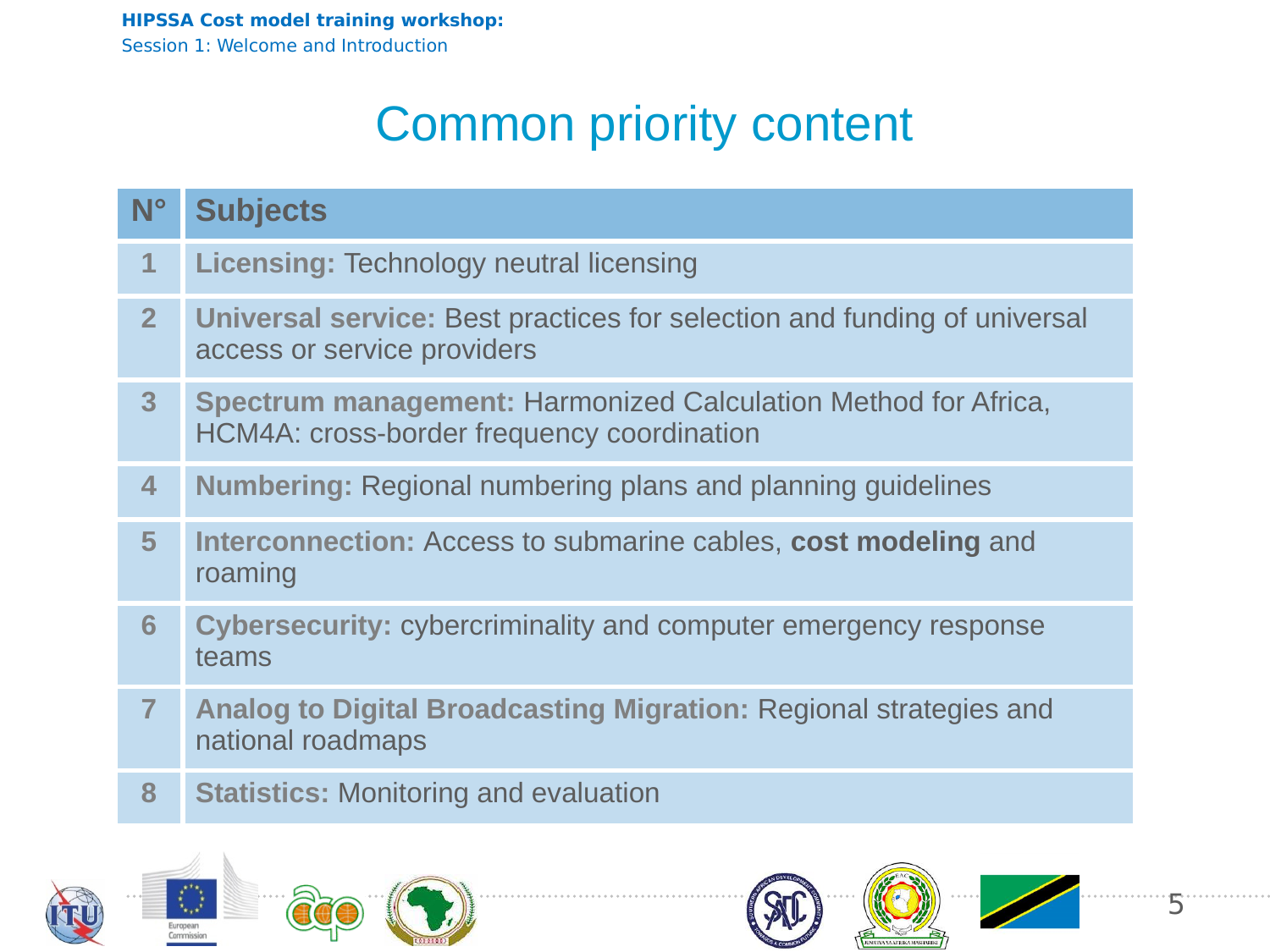

# Common priority content
| N° | Subjects |
| --- | --- |
| 1 | Licensing: Technology neutral licensing |
| 2 | Universal service: Best practices for selection and funding of universal access or service providers |
| 3 | Spectrum management: Harmonized Calculation Method for Africa, HCM4A: cross-border frequency coordination |
| 4 | Numbering: Regional numbering plans and planning guidelines |
| 5 | Interconnection: Access to submarine cables, cost modeling and roaming |
| 6 | Cybersecurity: cybercriminality and computer emergency response teams |
| 7 | Analog to Digital Broadcasting Migration: Regional strategies and national roadmaps |
| 8 | Statistics: Monitoring and evaluation |
5